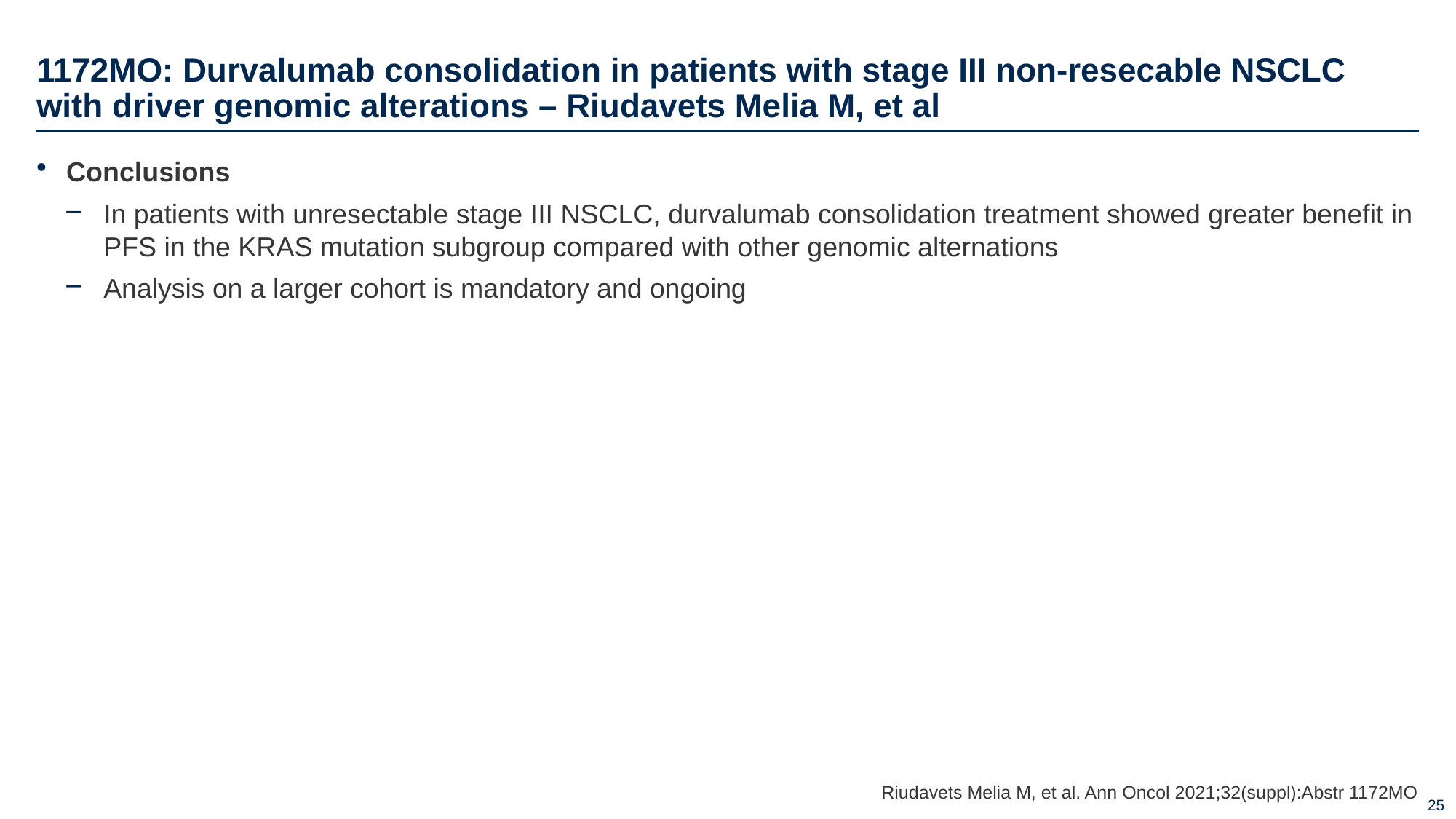

# 1172MO: Durvalumab consolidation in patients with stage III non-resecable NSCLC with driver genomic alterations – Riudavets Melia M, et al
Conclusions
In patients with unresectable stage III NSCLC, durvalumab consolidation treatment showed greater benefit in PFS in the KRAS mutation subgroup compared with other genomic alternations
Analysis on a larger cohort is mandatory and ongoing
Riudavets Melia M, et al. Ann Oncol 2021;32(suppl):Abstr 1172MO